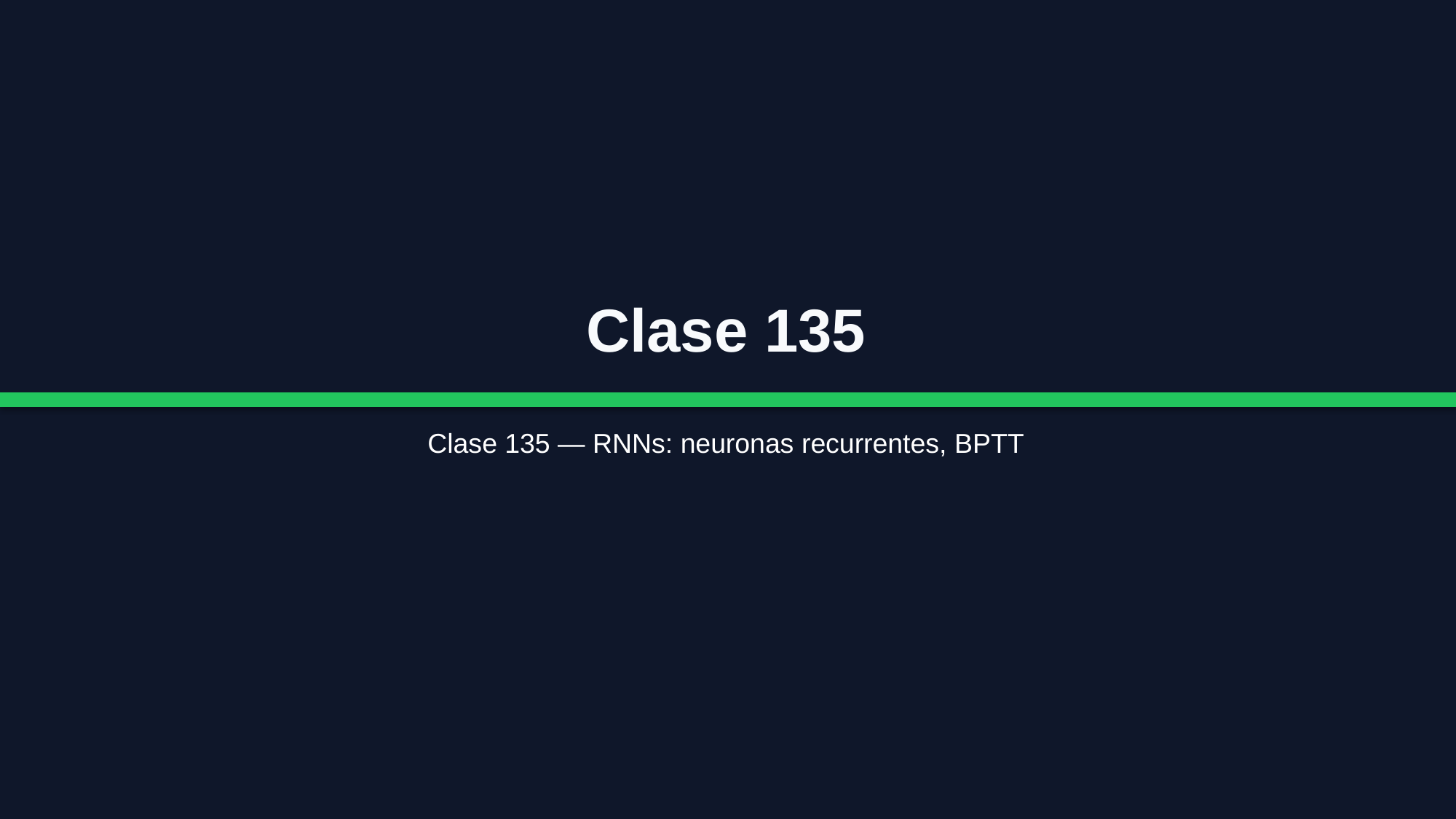

Clase 135

Clase 135 — RNNs: neuronas recurrentes, BPTT